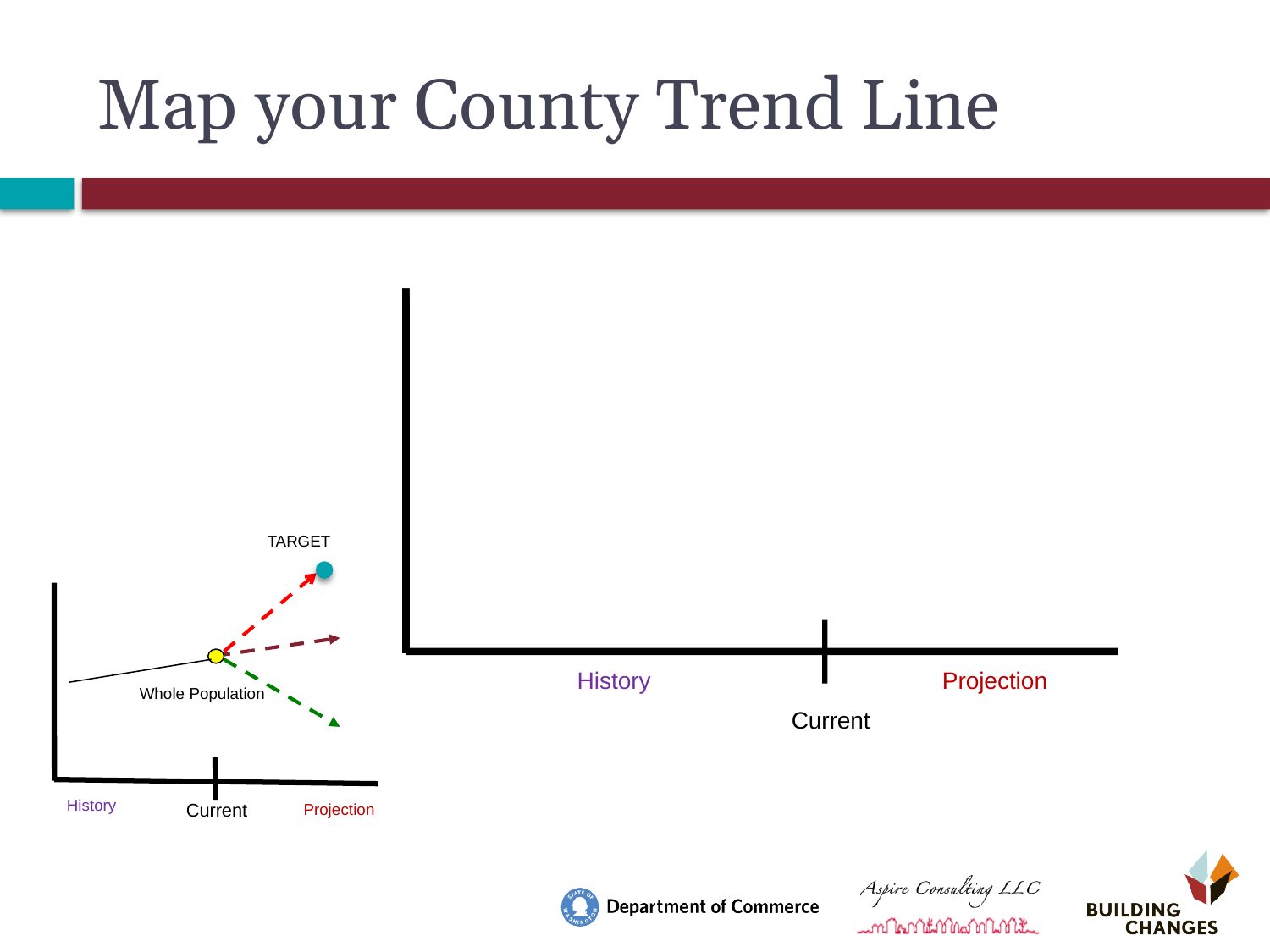

# Map your County Trend Line

TARGET

History
Projection

Whole Population
Current

History
Current
Projection